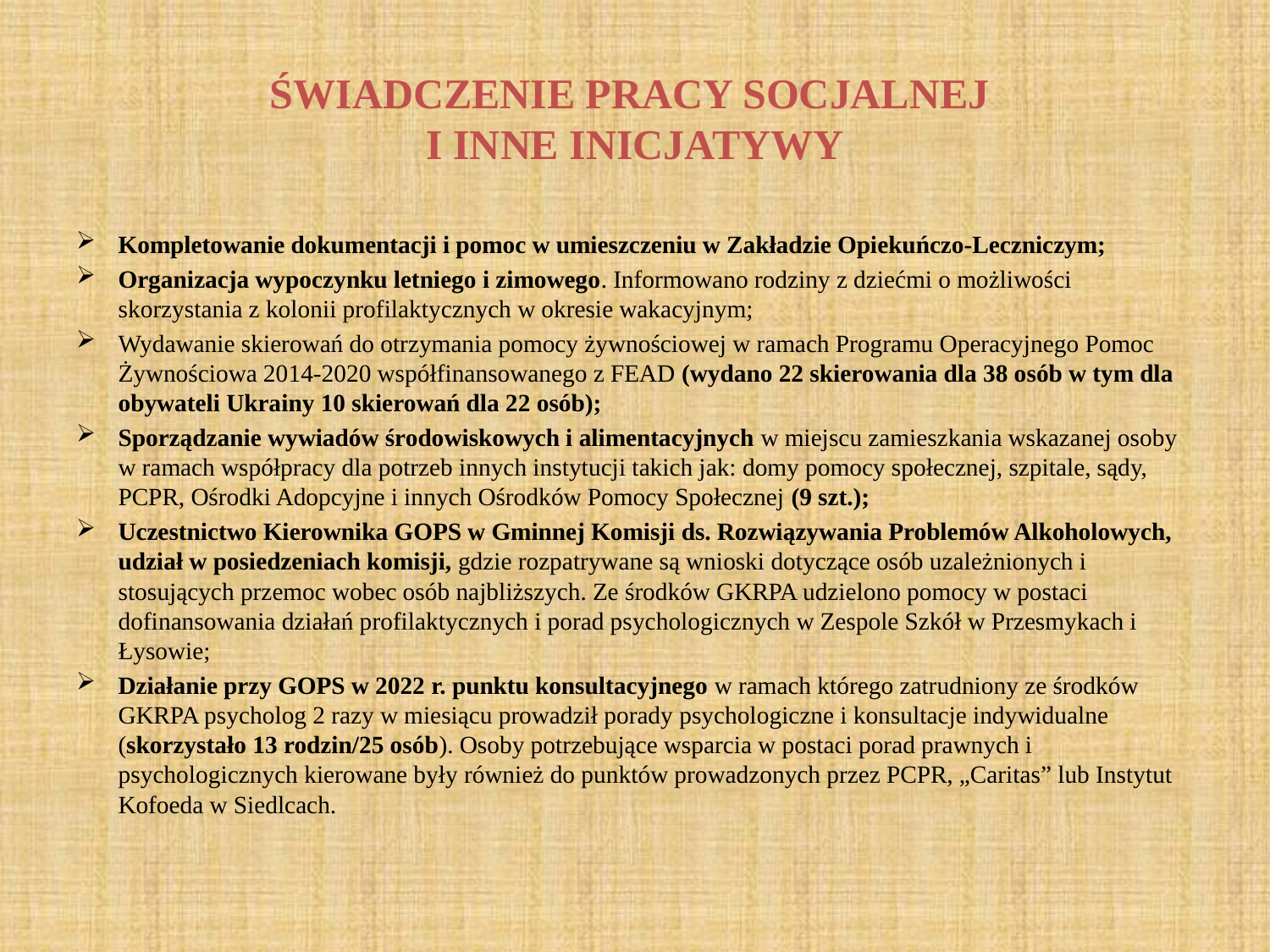

# ŚWIADCZENIE PRACY SOCJALNEJ I INNE INICJATYWY
Kompletowanie dokumentacji i pomoc w umieszczeniu w Zakładzie Opiekuńczo-Leczniczym;
Organizacja wypoczynku letniego i zimowego. Informowano rodziny z dziećmi o możliwości skorzystania z kolonii profilaktycznych w okresie wakacyjnym;
Wydawanie skierowań do otrzymania pomocy żywnościowej w ramach Programu Operacyjnego Pomoc Żywnościowa 2014-2020 współfinansowanego z FEAD (wydano 22 skierowania dla 38 osób w tym dla obywateli Ukrainy 10 skierowań dla 22 osób);
Sporządzanie wywiadów środowiskowych i alimentacyjnych w miejscu zamieszkania wskazanej osoby w ramach współpracy dla potrzeb innych instytucji takich jak: domy pomocy społecznej, szpitale, sądy, PCPR, Ośrodki Adopcyjne i innych Ośrodków Pomocy Społecznej (9 szt.);
Uczestnictwo Kierownika GOPS w Gminnej Komisji ds. Rozwiązywania Problemów Alkoholowych, udział w posiedzeniach komisji, gdzie rozpatrywane są wnioski dotyczące osób uzależnionych i stosujących przemoc wobec osób najbliższych. Ze środków GKRPA udzielono pomocy w postaci dofinansowania działań profilaktycznych i porad psychologicznych w Zespole Szkół w Przesmykach i Łysowie;
Działanie przy GOPS w 2022 r. punktu konsultacyjnego w ramach którego zatrudniony ze środków GKRPA psycholog 2 razy w miesiącu prowadził porady psychologiczne i konsultacje indywidualne (skorzystało 13 rodzin/25 osób). Osoby potrzebujące wsparcia w postaci porad prawnych i psychologicznych kierowane były również do punktów prowadzonych przez PCPR, „Caritas” lub Instytut Kofoeda w Siedlcach.